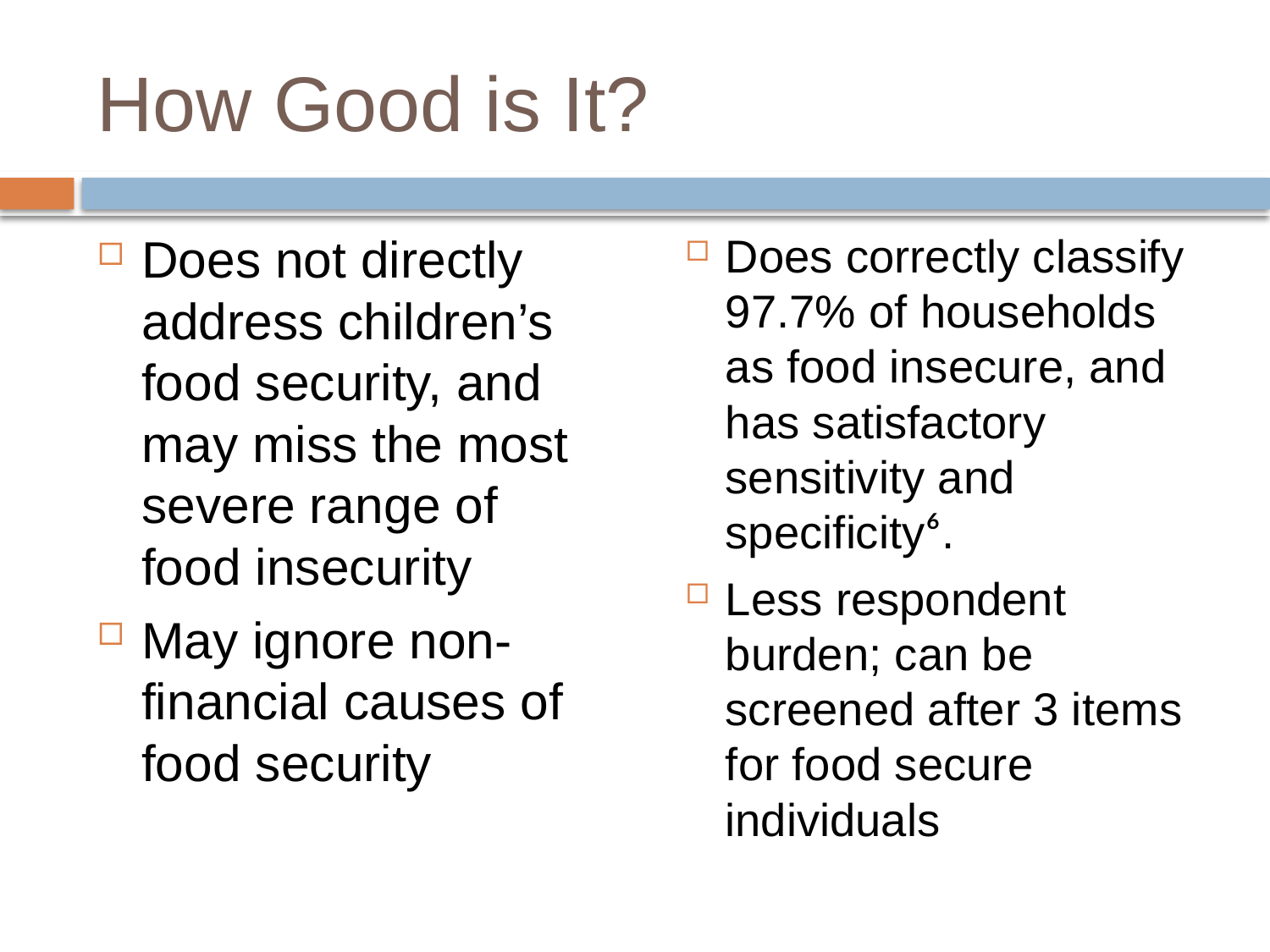

# How Good is It?
Does not directly address children’s food security, and may miss the most severe range of food insecurity
May ignore non-financial causes of food security
Does correctly classify 97.7% of households as food insecure, and has satisfactory sensitivity and specificity⁶.
Less respondent burden; can be screened after 3 items for food secure individuals